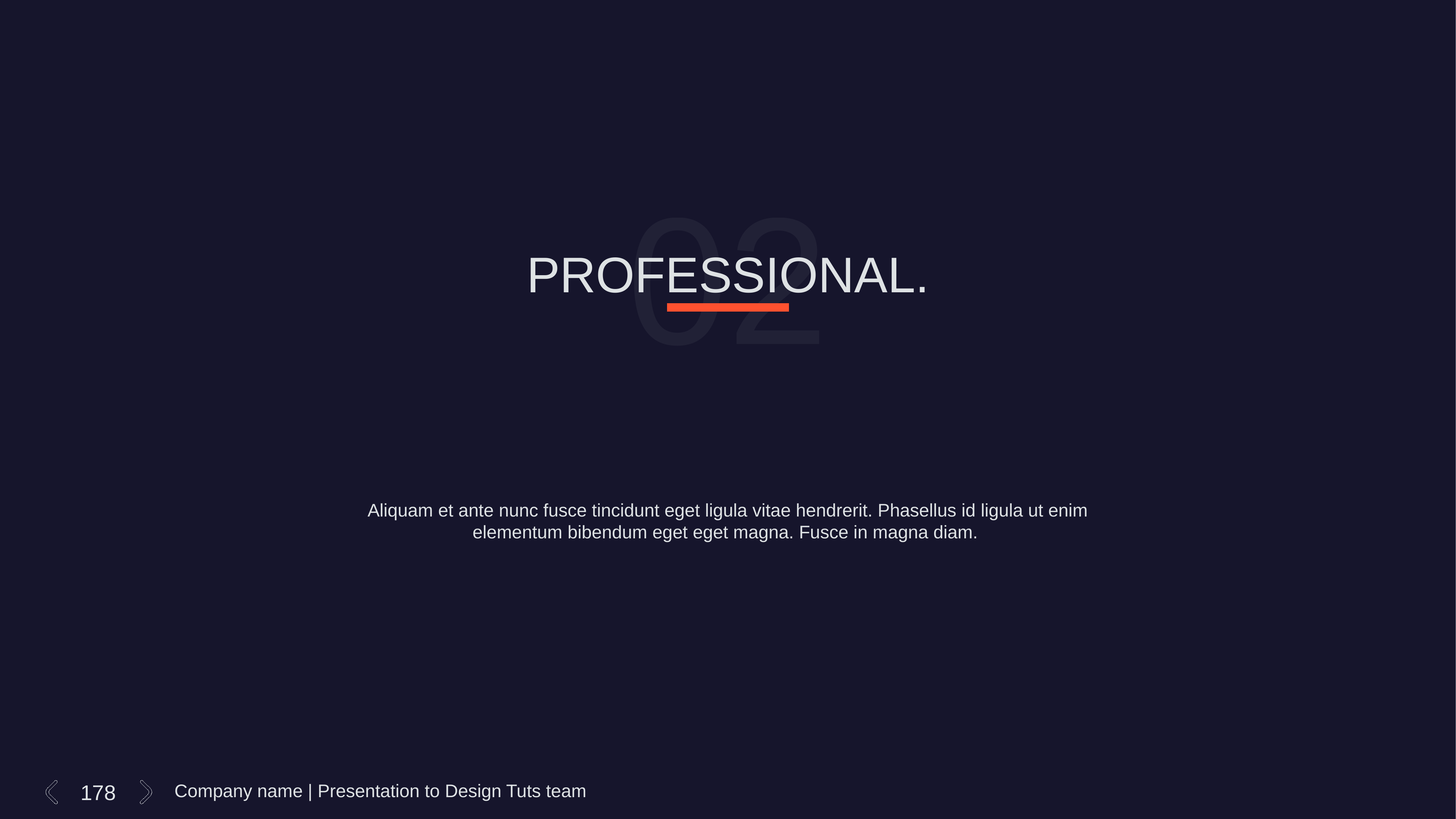

02
PROFESSIONAL.

Aliquam et ante nunc fusce tincidunt eget ligula vitae hendrerit. Phasellus id ligula ut enim elementum bibendum eget eget magna. Fusce in magna diam.